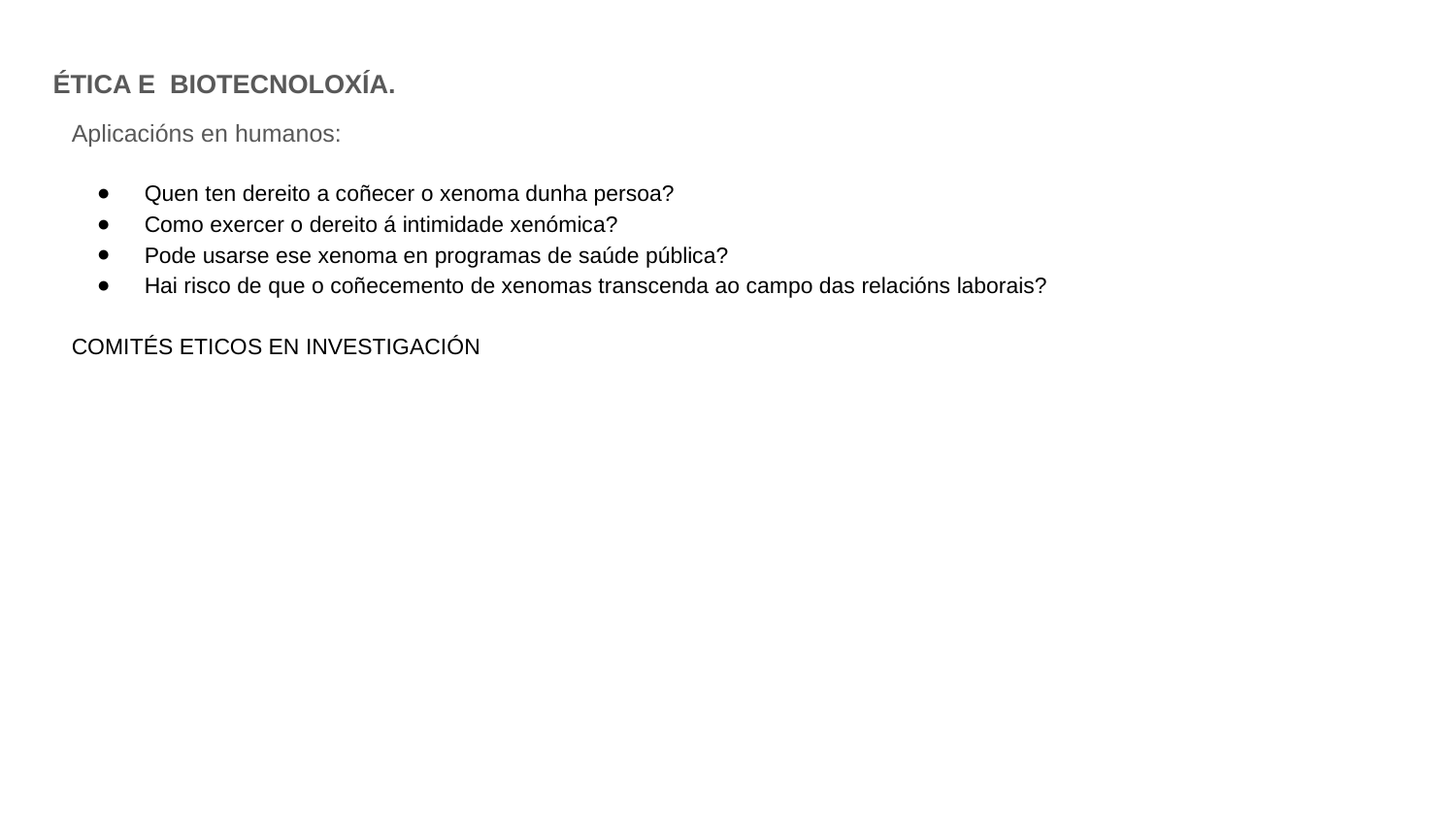

ÉTICA E  BIOTECNOLOXÍA.

Aplicacións en humanos:

Quen ten dereito a coñecer o xenoma dunha persoa?
Como exercer o dereito á intimidade xenómica?
Pode usarse ese xenoma en programas de saúde pública?
Hai risco de que o coñecemento de xenomas transcenda ao campo das relacións laborais?

COMITÉS ETICOS EN INVESTIGACIÓN